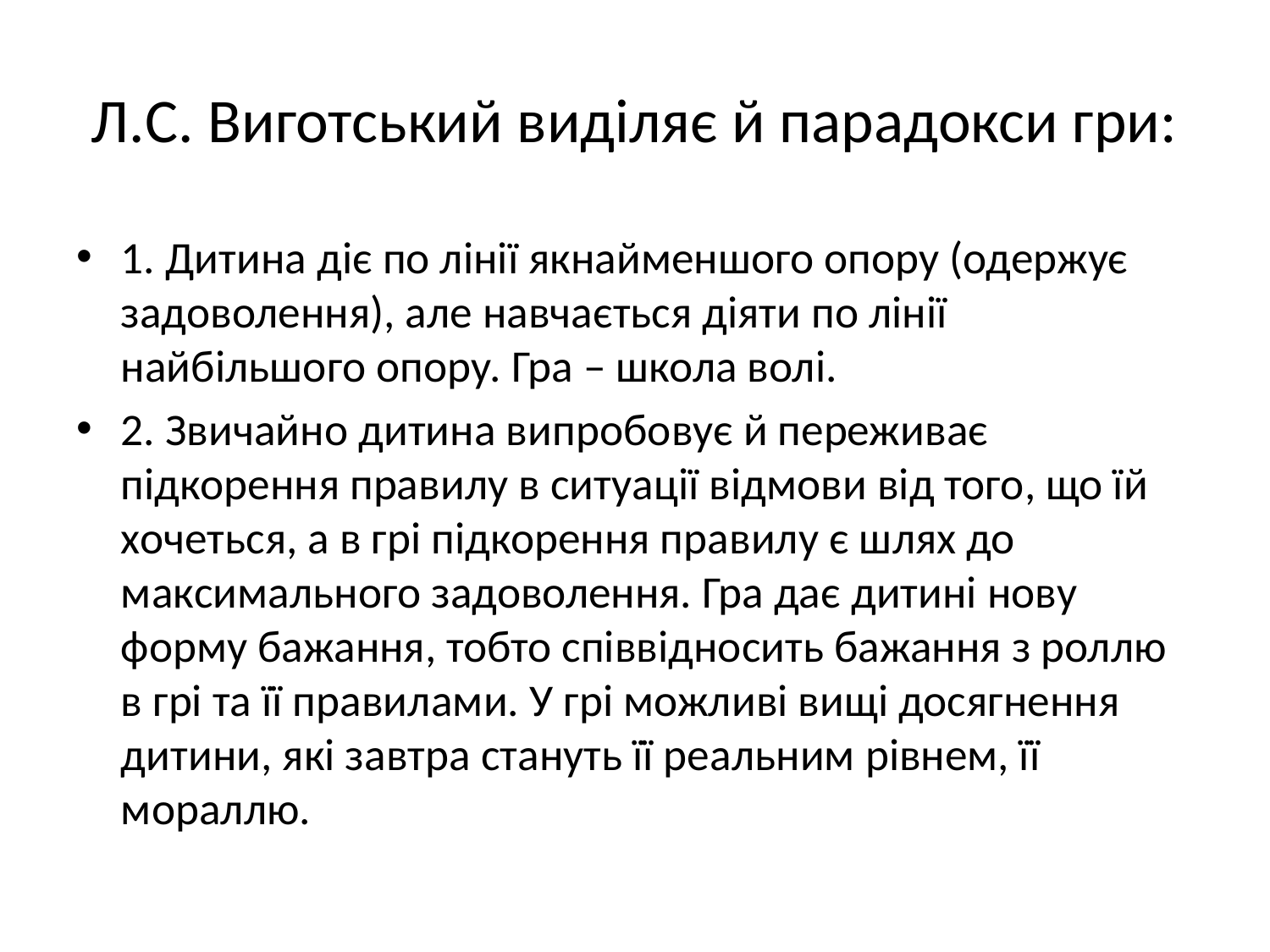

# Л.С. Виготський виділяє й парадокси гри:
1. Дитина діє по лінії якнайменшого опору (одержує задоволення), але навчається діяти по лінії найбільшого опору. Гра – школа волі.
2. Звичайно дитина випробовує й переживає підкорення правилу в ситуації відмови від того, що їй хочеться, а в грі підкорення правилу є шлях до максимального задоволення. Гра дає дитині нову форму бажання, тобто співвідносить бажання з роллю в грі та її правилами. У грі можливі вищі досягнення дитини, які завтра стануть її реальним рівнем, її мораллю.